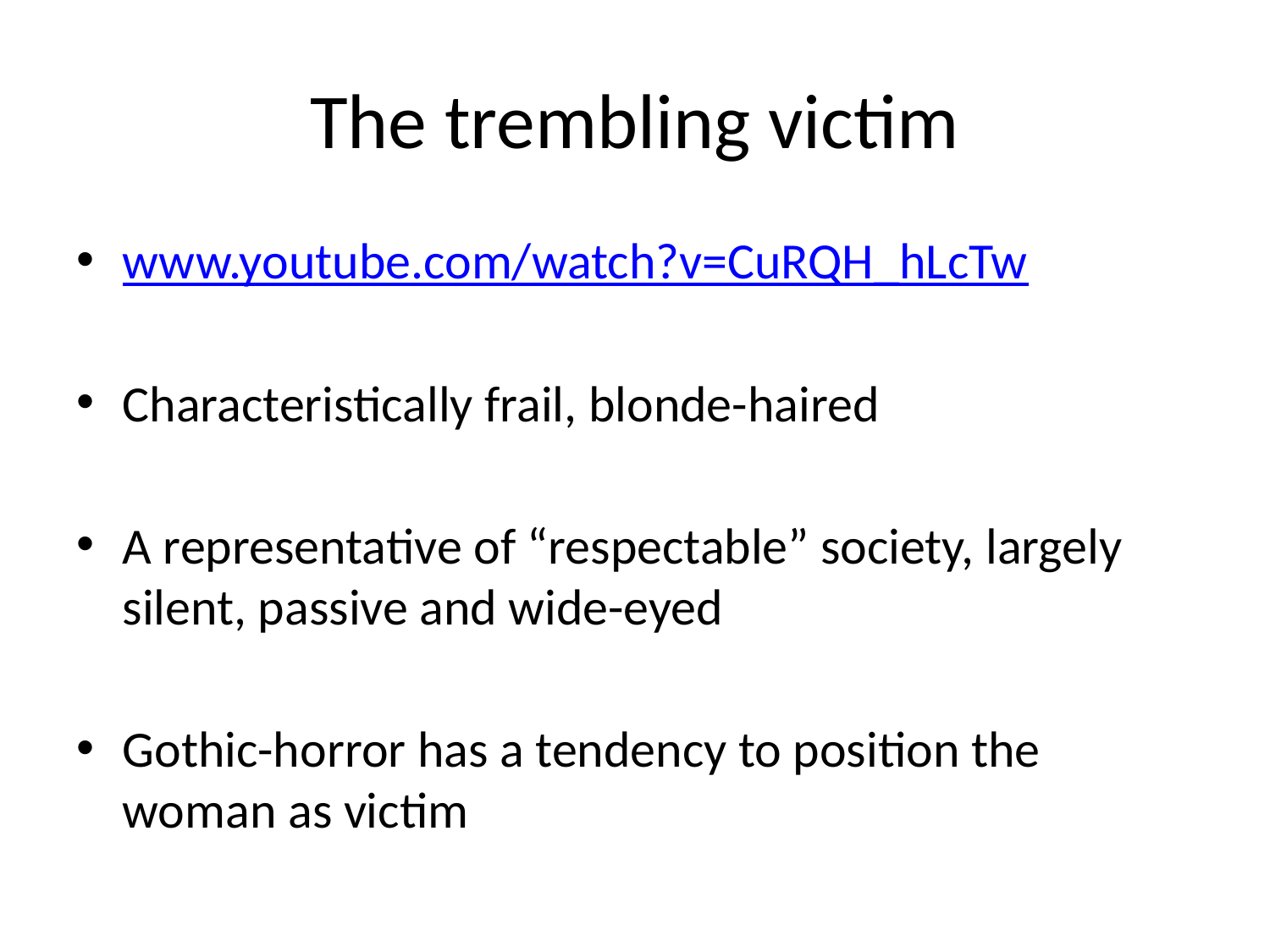

# The trembling victim
www.youtube.com/watch?v=CuRQH_hLcTw

Characteristically frail, blonde-haired

A representative of “respectable” society, largely silent, passive and wide-eyed

Gothic-horror has a tendency to position the woman as victim